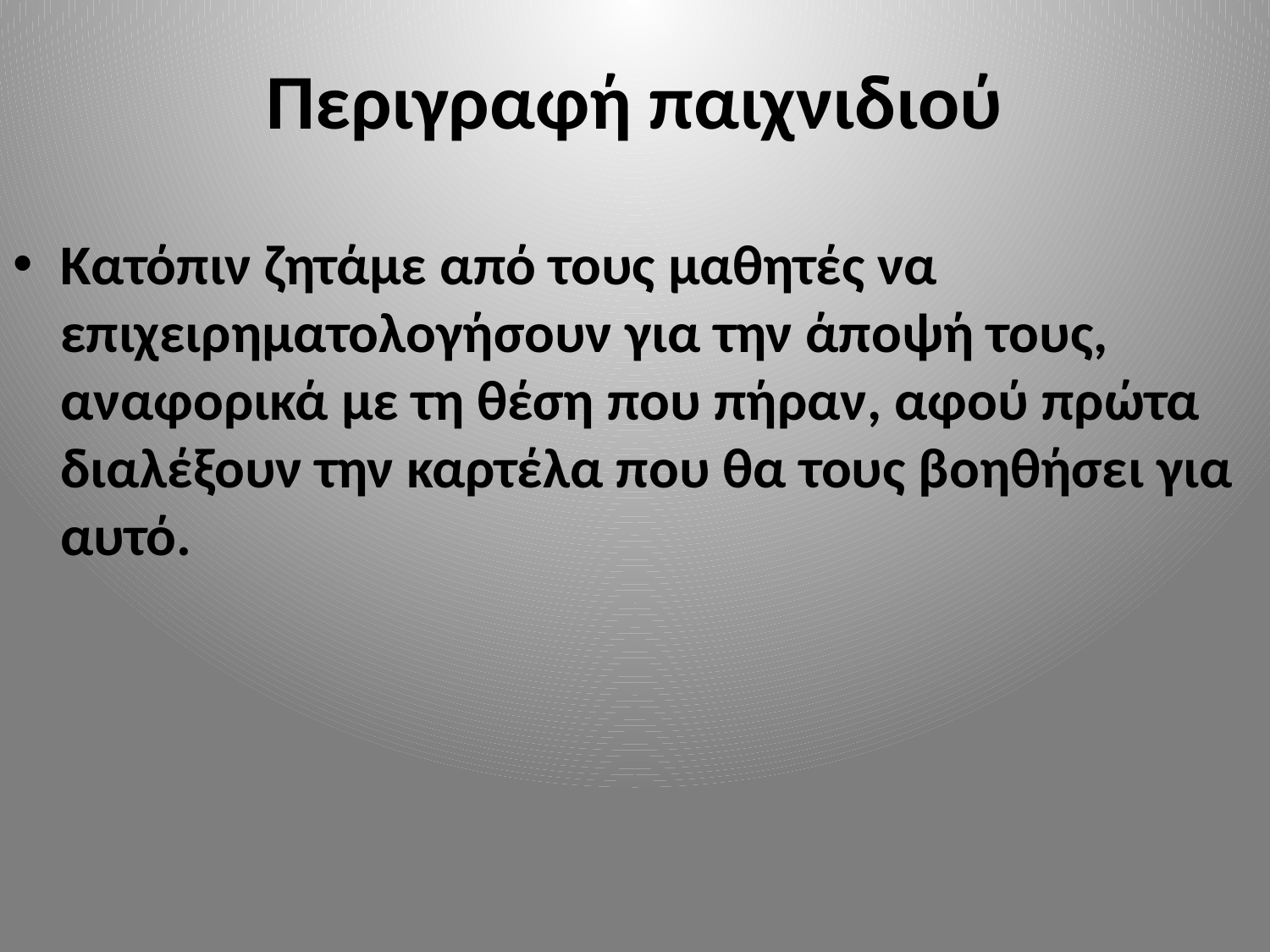

# Περιγραφή παιχνιδιού
Κατόπιν ζητάμε από τους μαθητές να επιχειρηματολογήσουν για την άποψή τους, αναφορικά με τη θέση που πήραν, αφού πρώτα διαλέξουν την καρτέλα που θα τους βοηθήσει για αυτό.